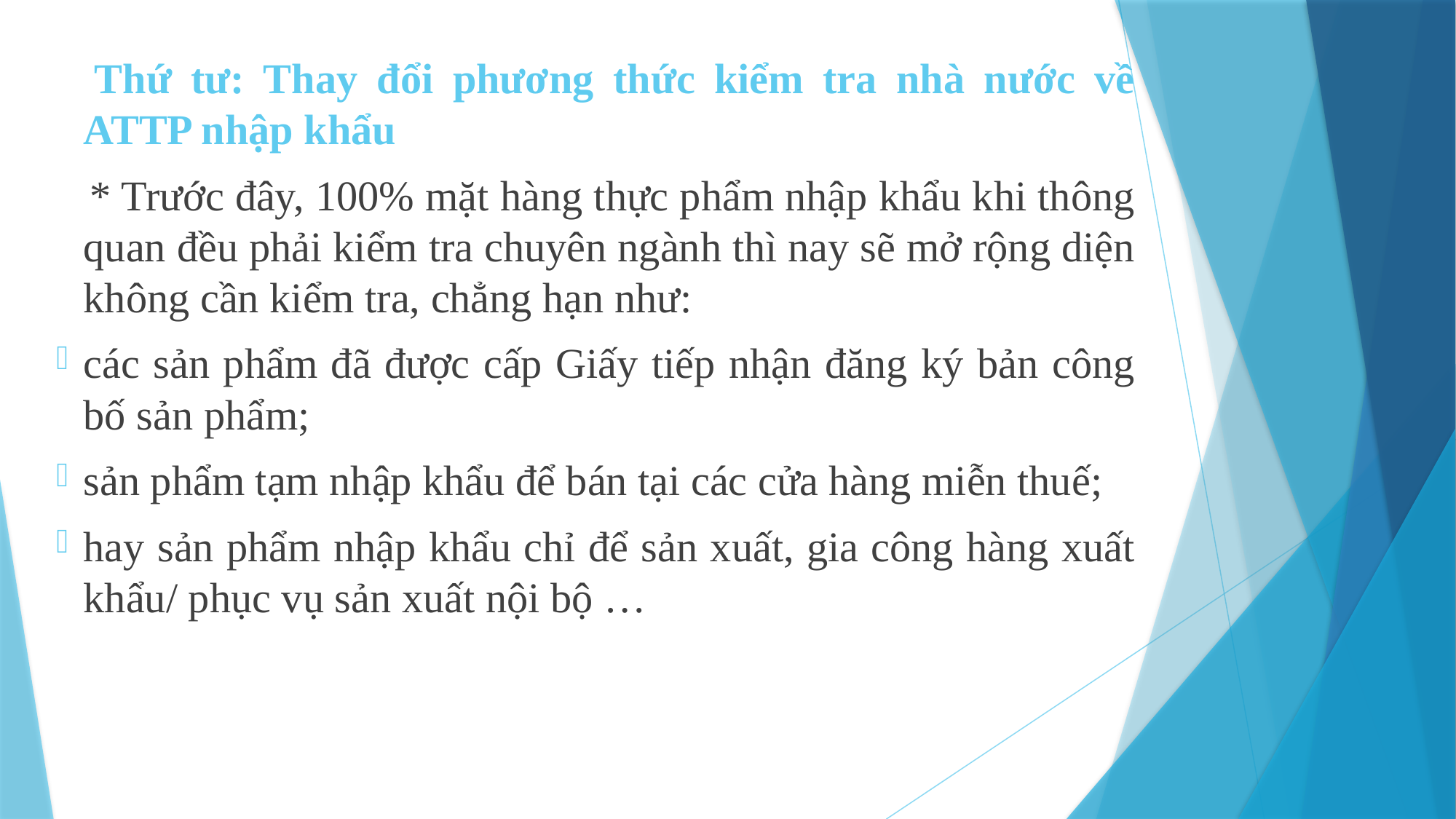

Thứ tư: Thay đổi phương thức kiểm tra nhà nước về ATTP nhập khẩu
   * Trước đây, 100% mặt hàng thực phẩm nhập khẩu khi thông quan đều phải kiểm tra chuyên ngành thì nay sẽ mở rộng diện không cần kiểm tra, chẳng hạn như:
các sản phẩm đã được cấp Giấy tiếp nhận đăng ký bản công bố sản phẩm;
sản phẩm tạm nhập khẩu để bán tại các cửa hàng miễn thuế;
hay sản phẩm nhập khẩu chỉ để sản xuất, gia công hàng xuất khẩu/ phục vụ sản xuất nội bộ …